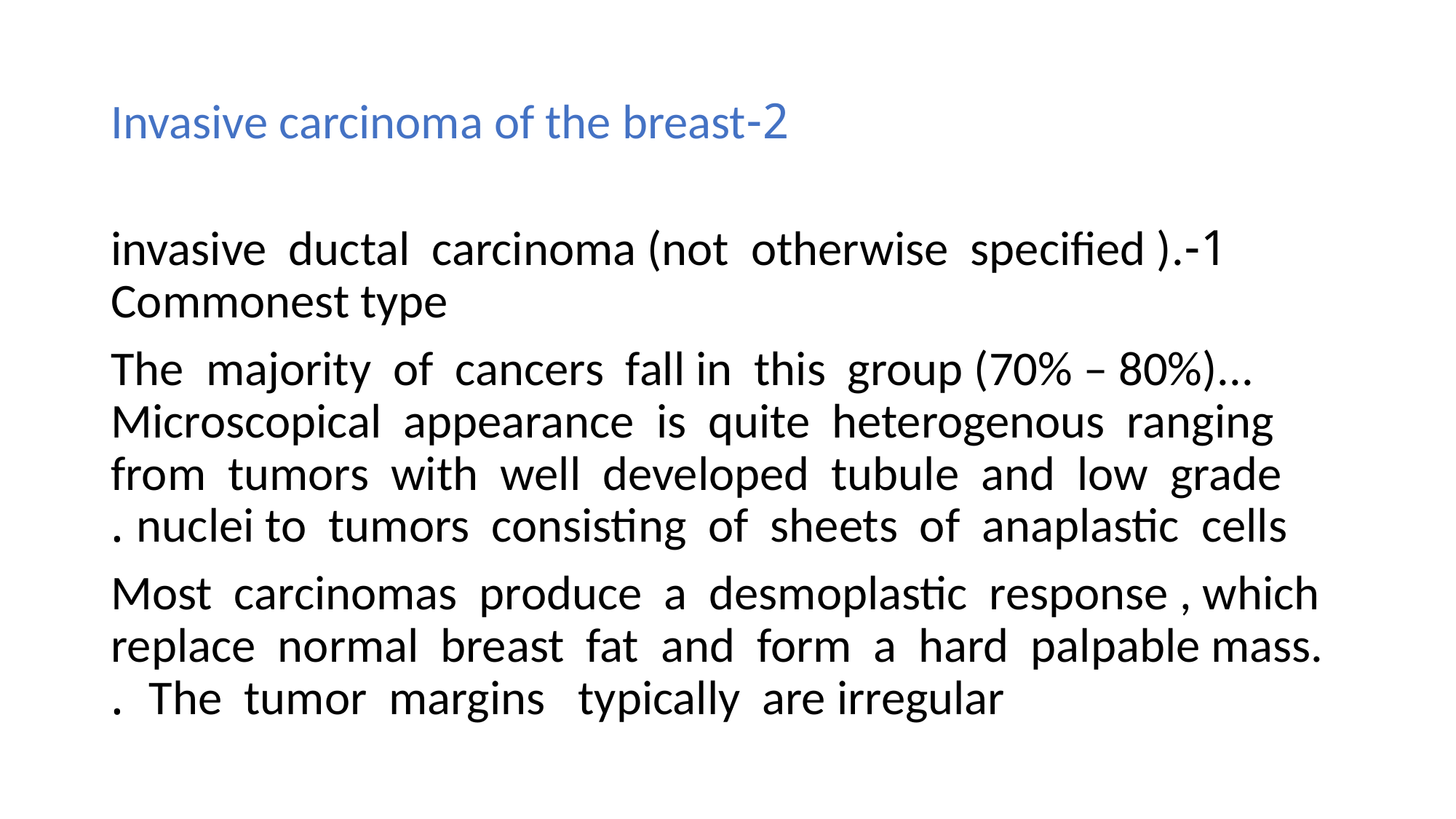

# 2-Invasive carcinoma of the breast
1-invasive  ductal  carcinoma (not  otherwise  specified ). Commonest type
The  majority  of  cancers  fall in  this  group (70% – 80%)... Microscopical  appearance  is  quite  heterogenous  ranging  from  tumors  with  well  developed  tubule  and  low  grade nuclei to  tumors  consisting  of  sheets  of  anaplastic  cells .
Most  carcinomas  produce  a  desmoplastic  response , which  replace  normal  breast  fat  and  form  a  hard  palpable mass. The  tumor  margins   typically  are irregular  .